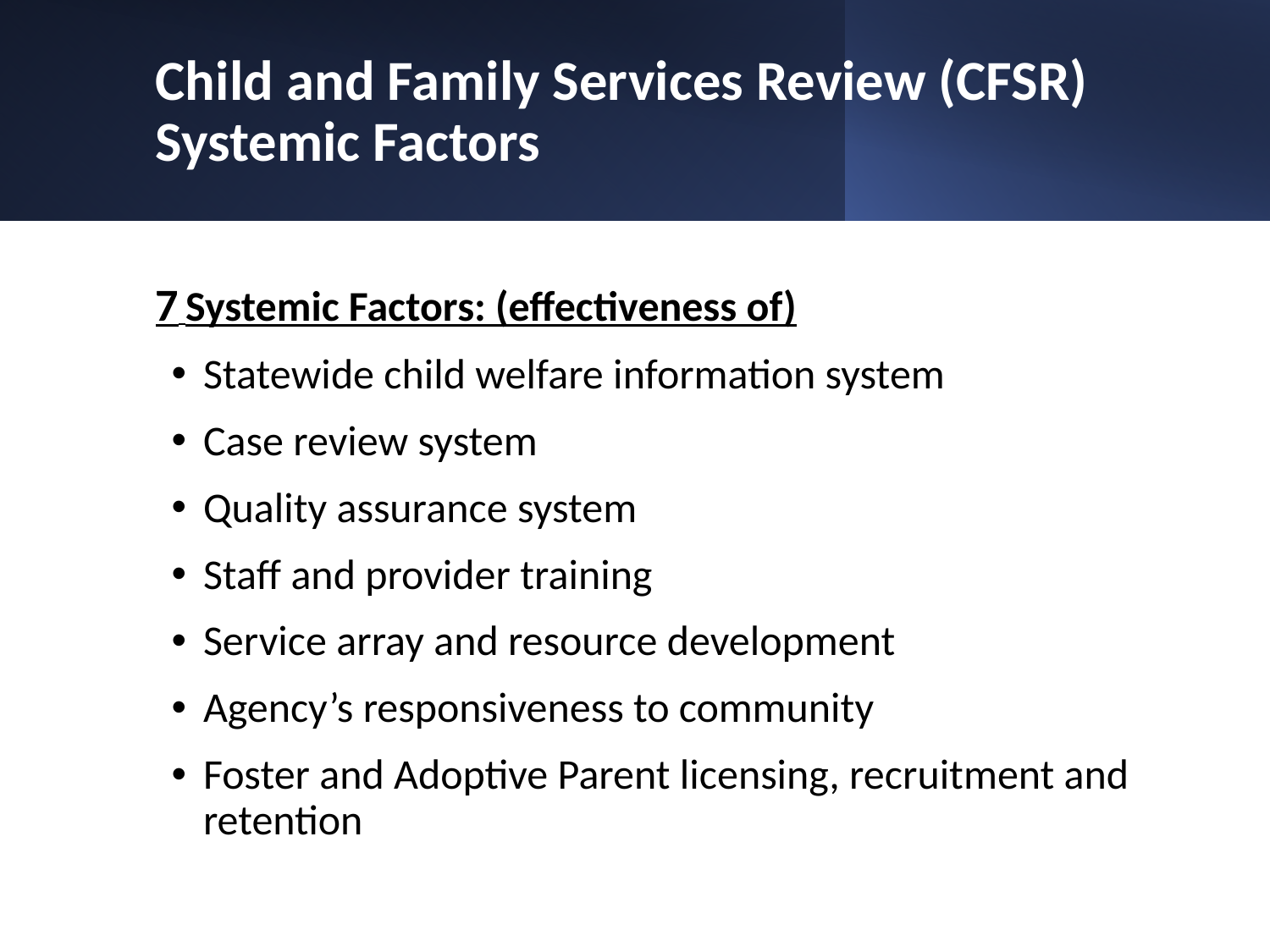

# Child and Family Services Review (CFSR) Systemic Factors
7 Systemic Factors: (effectiveness of)
Statewide child welfare information system
Case review system
Quality assurance system
Staff and provider training
Service array and resource development
Agency’s responsiveness to community
Foster and Adoptive Parent licensing, recruitment and retention